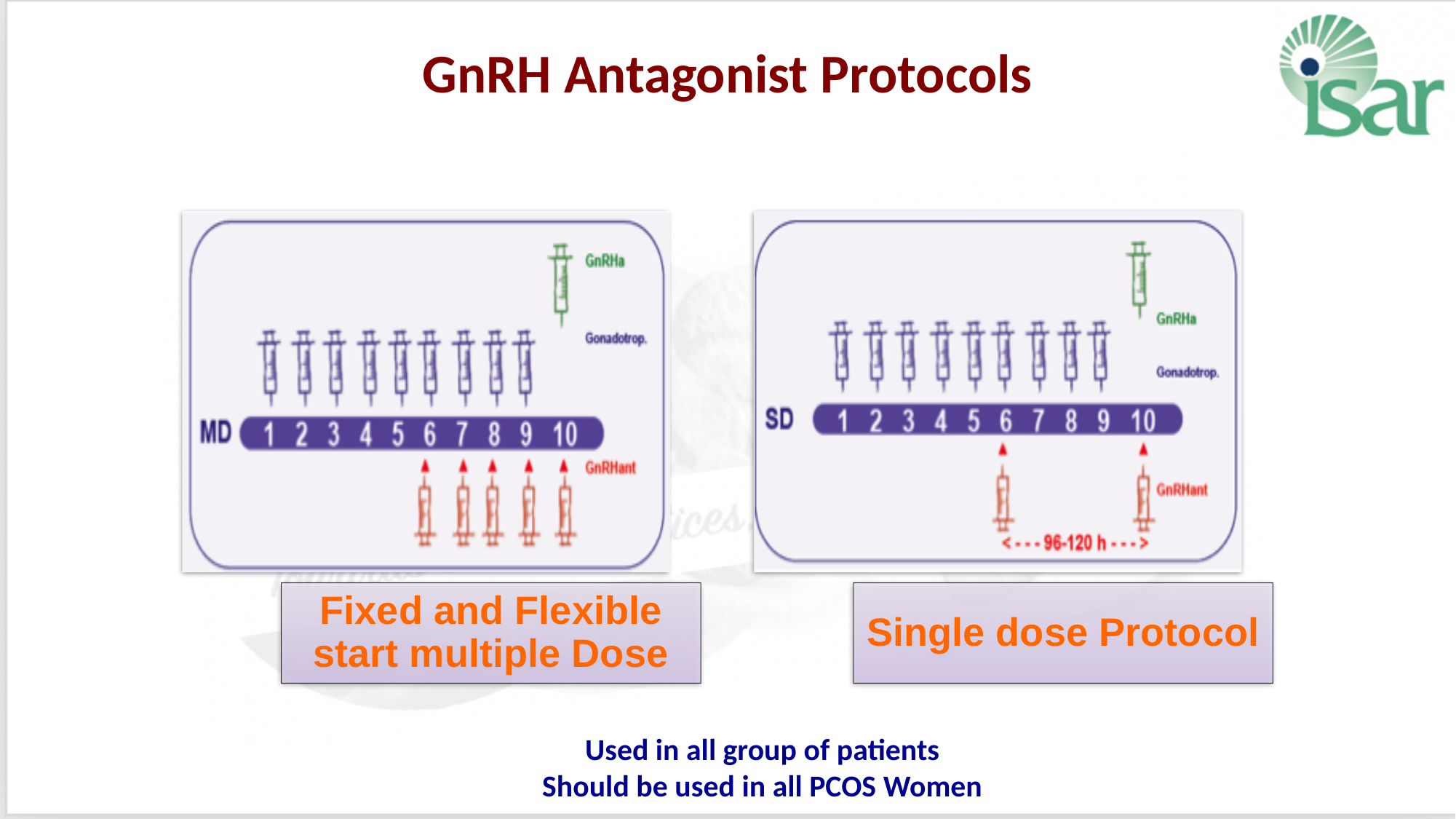

Fixed and Flexible start multiple Dose
Single dose Protocol
# GnRH Antagonist Protocols
Used in all group of patients
Should be used in all PCOS Women